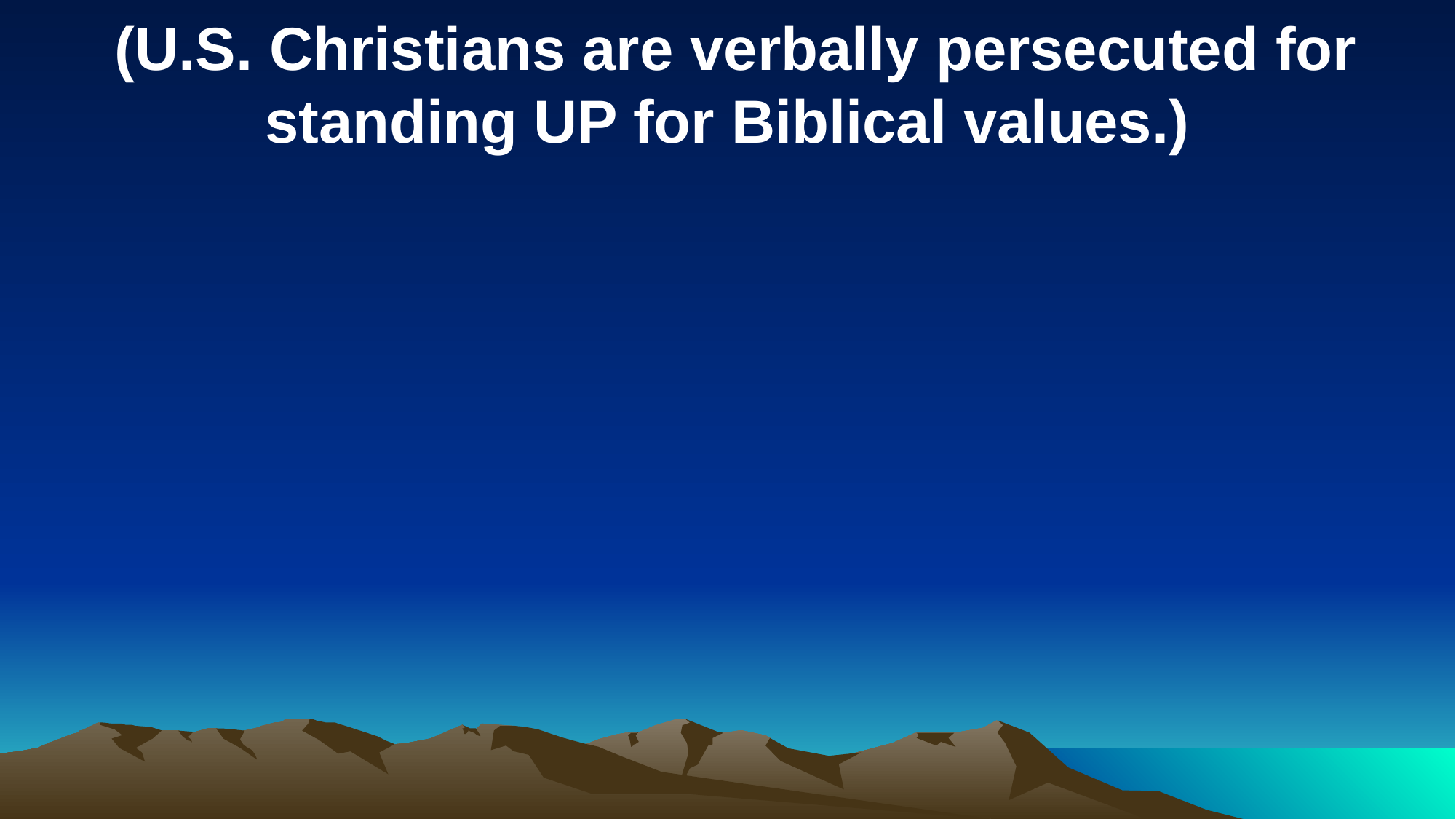

(U.S. Christians are verbally persecuted for standing UP for Biblical values.)